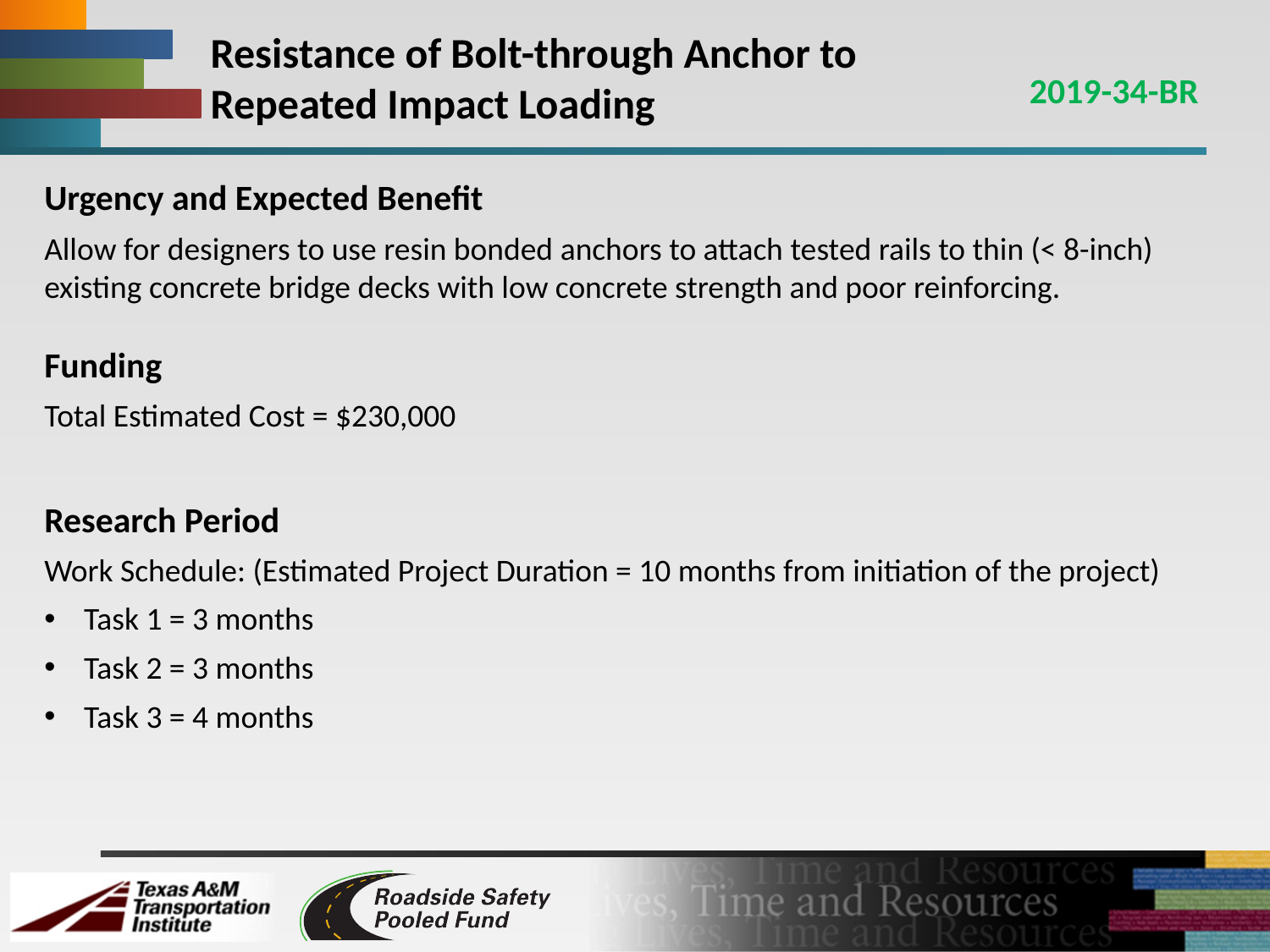

# Resistance of Bolt-through Anchor to Repeated Impact Loading
2019-34-BR
Urgency and Expected Benefit
Allow for designers to use resin bonded anchors to attach tested rails to thin (< 8-inch) existing concrete bridge decks with low concrete strength and poor reinforcing.

Funding
Total Estimated Cost = $230,000

Research Period
Work Schedule: (Estimated Project Duration = 10 months from initiation of the project)
Task 1 = 3 months
Task 2 = 3 months
Task 3 = 4 months